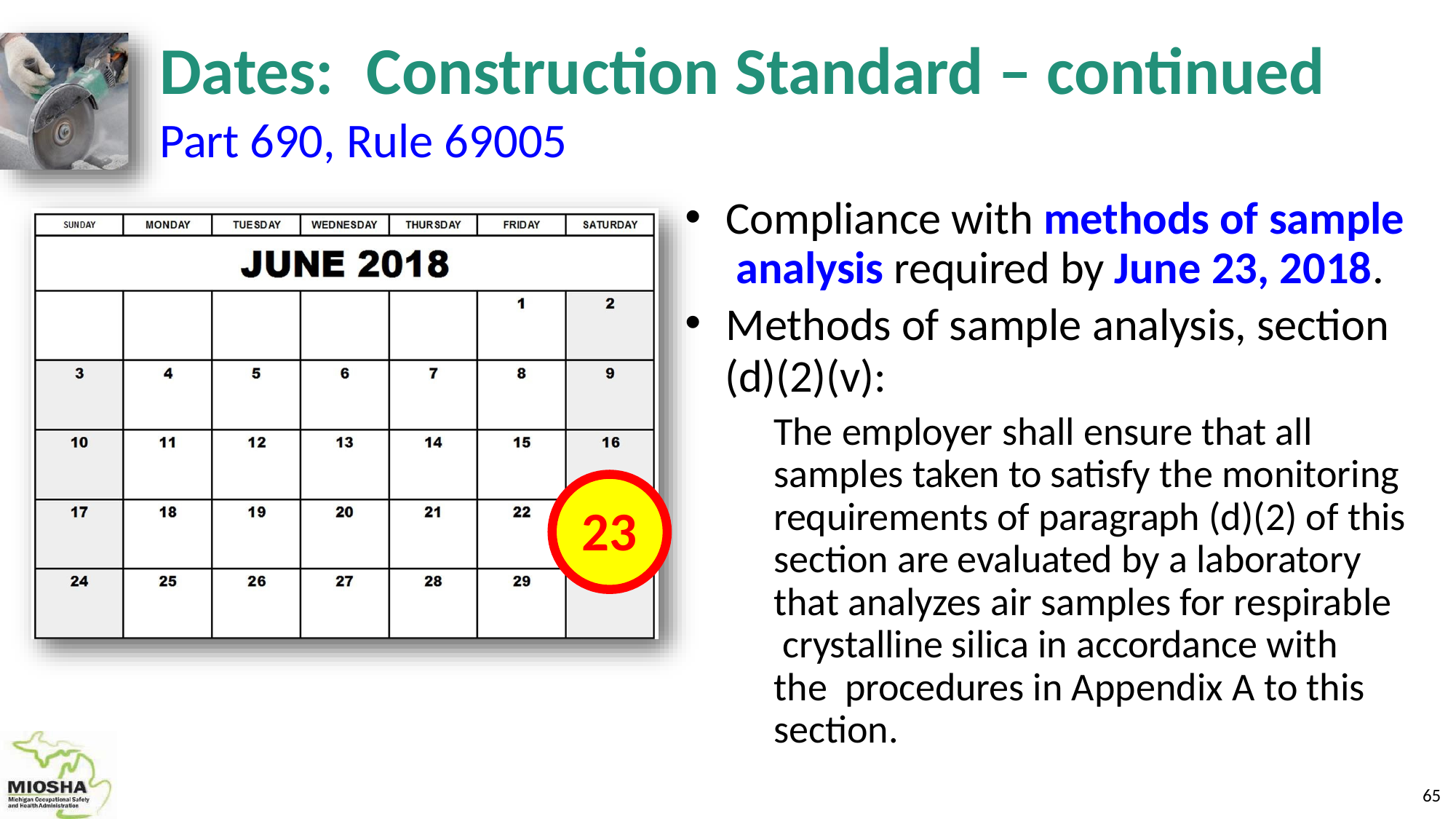

# Dates:	Construction Standard – continued
Part 690, Rule 69005
Compliance with methods of sample  analysis required by June 23, 2018.
Methods of sample analysis, section
(d)(2)(v):
The employer shall ensure that all  samples taken to satisfy the monitoring  requirements of paragraph (d)(2) of this

23
section are evaluated by a laboratory  that analyzes air samples for respirable  crystalline silica in accordance with the  procedures in Appendix A to this  section.
65